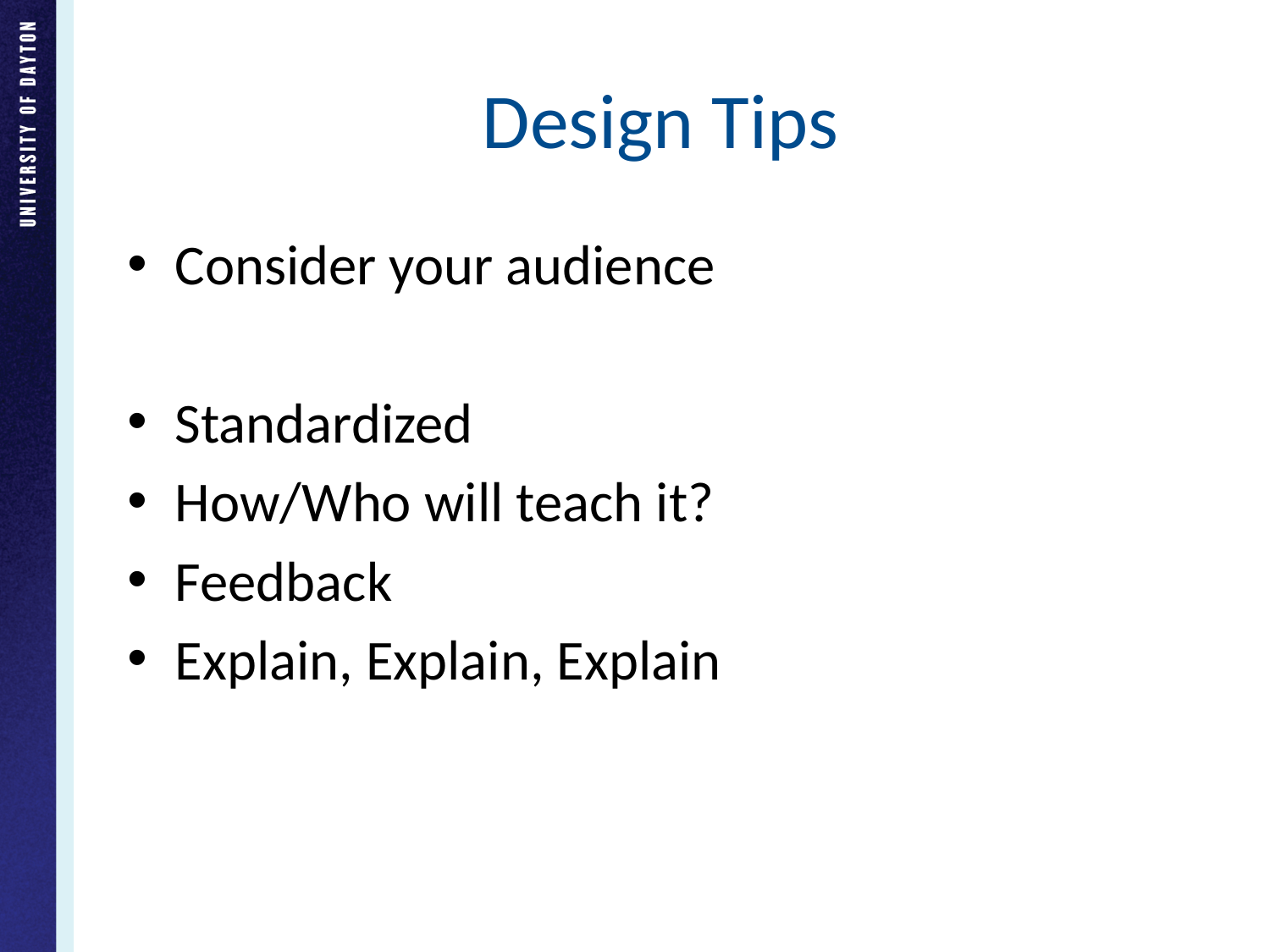

# Design Tips
Consider your audience

Standardized
How/Who will teach it?
Feedback
Explain, Explain, Explain